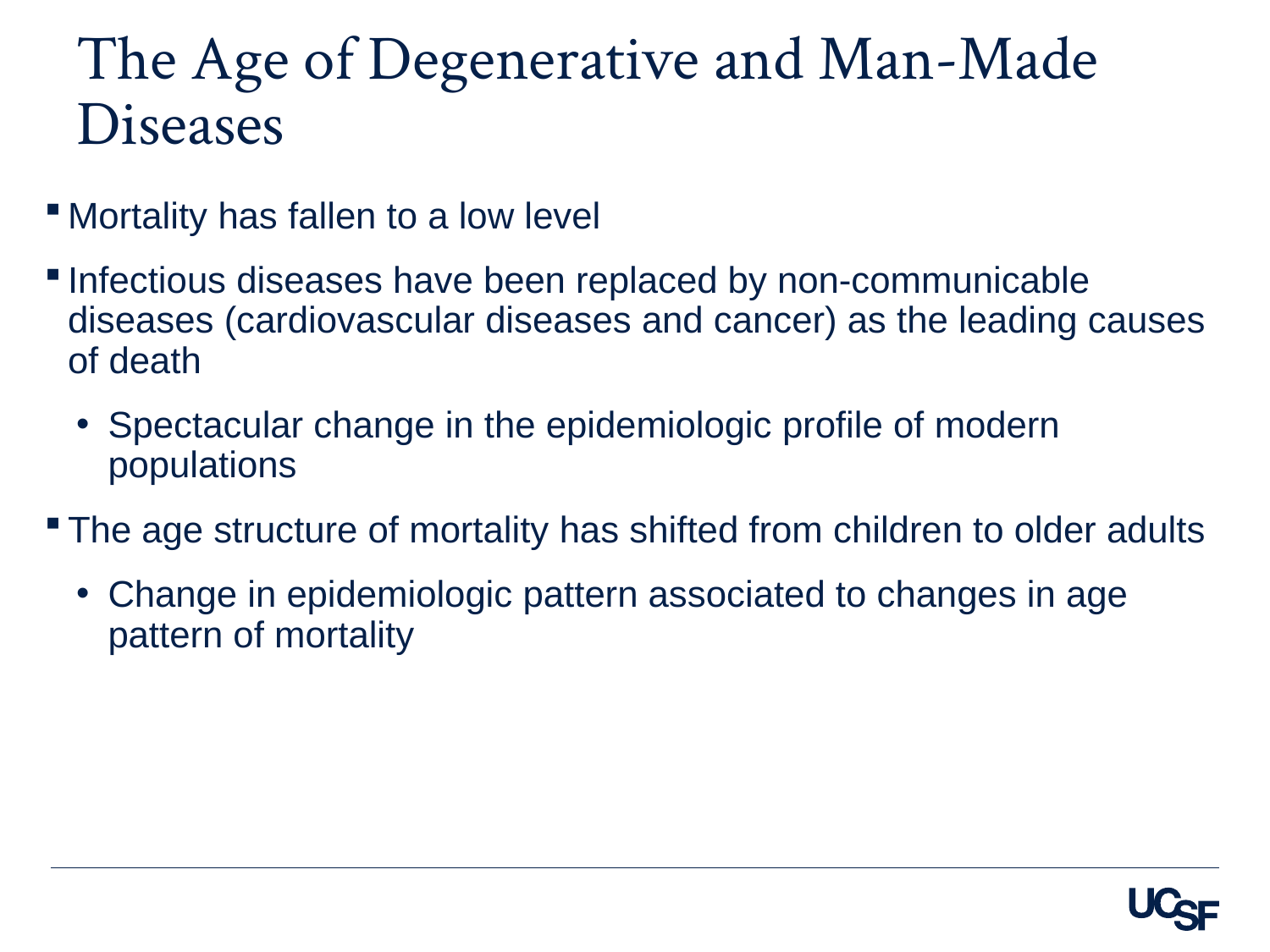

# The Age of Degenerative and Man-Made Diseases
Mortality has fallen to a low level
Infectious diseases have been replaced by non-communicable diseases (cardiovascular diseases and cancer) as the leading causes of death
Spectacular change in the epidemiologic profile of modern populations
The age structure of mortality has shifted from children to older adults
Change in epidemiologic pattern associated to changes in age pattern of mortality